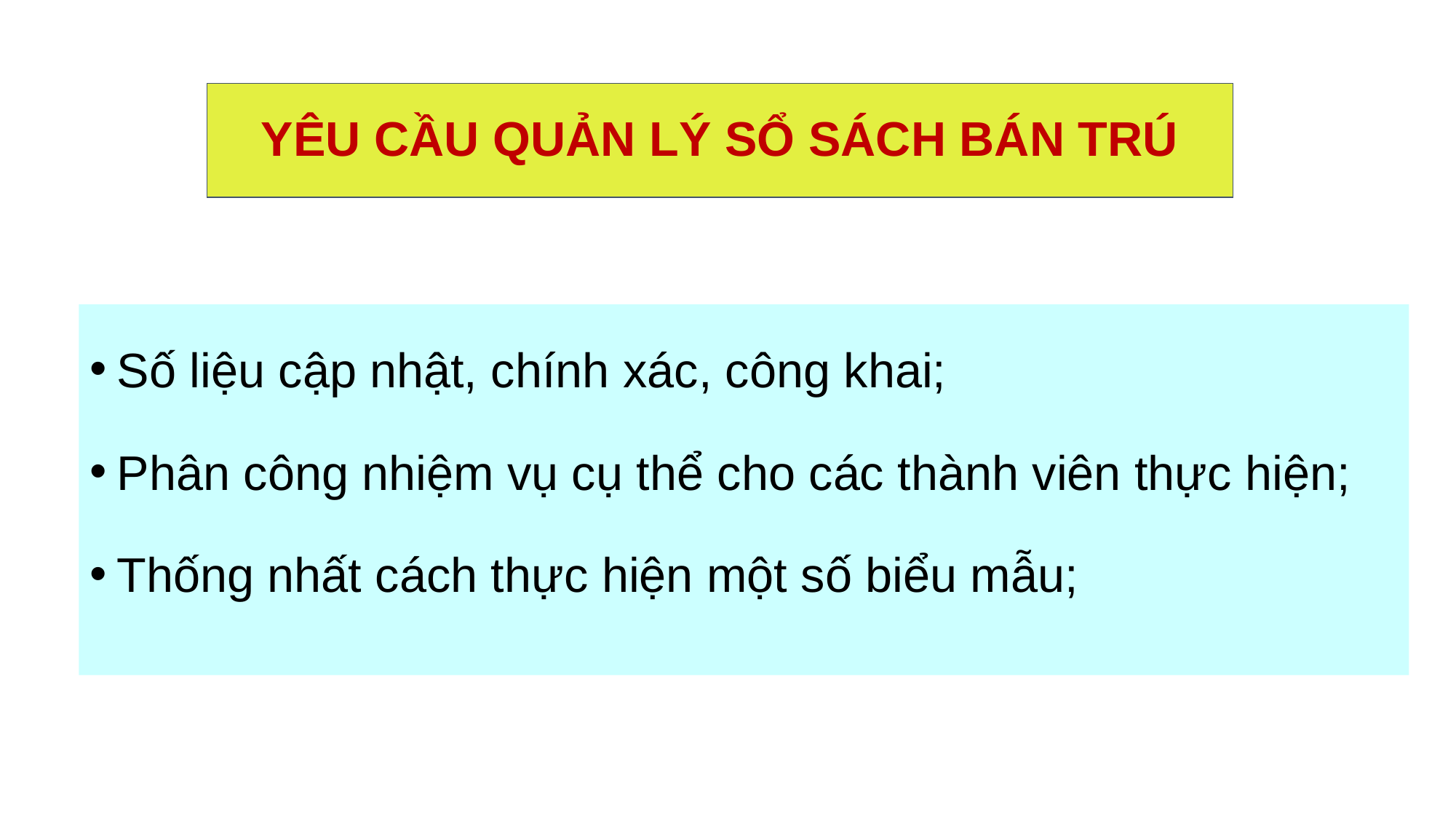

# YÊU CẦU QUẢN LÝ SỔ SÁCH BÁN TRÚ
Số liệu cập nhật, chính xác, công khai;
Phân công nhiệm vụ cụ thể cho các thành viên thực hiện;
Thống nhất cách thực hiện một số biểu mẫu;